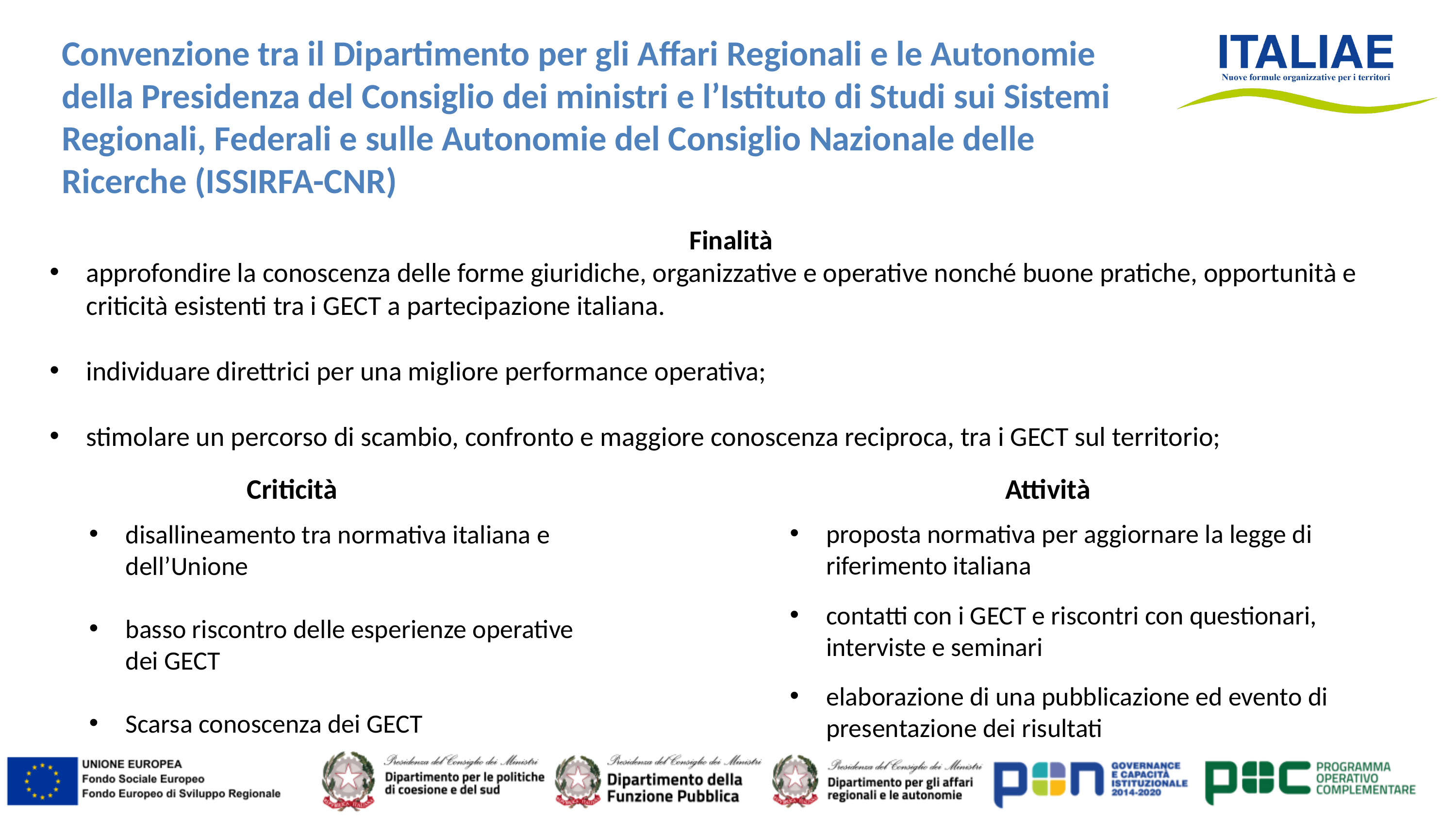

Convenzione tra il Dipartimento per gli Affari Regionali e le Autonomie della Presidenza del Consiglio dei ministri e l’Istituto di Studi sui Sistemi Regionali, Federali e sulle Autonomie del Consiglio Nazionale delle Ricerche (ISSIRFA-CNR)

Finalità
approfondire la conoscenza delle forme giuridiche, organizzative e operative nonché buone pratiche, opportunità e criticità esistenti tra i GECT a partecipazione italiana.

individuare direttrici per una migliore performance operativa;

stimolare un percorso di scambio, confronto e maggiore conoscenza reciproca, tra i GECT sul territorio;
                         Criticità                                                                                                        Attività
proposta normativa per aggiornare la legge di riferimento italiana

contatti con i GECT e riscontri con questionari, interviste e seminari

elaborazione di una pubblicazione ed evento di presentazione dei risultati
disallineamento tra normativa italiana e dell’Unione

basso riscontro delle esperienze operative dei GECT

Scarsa conoscenza dei GECT